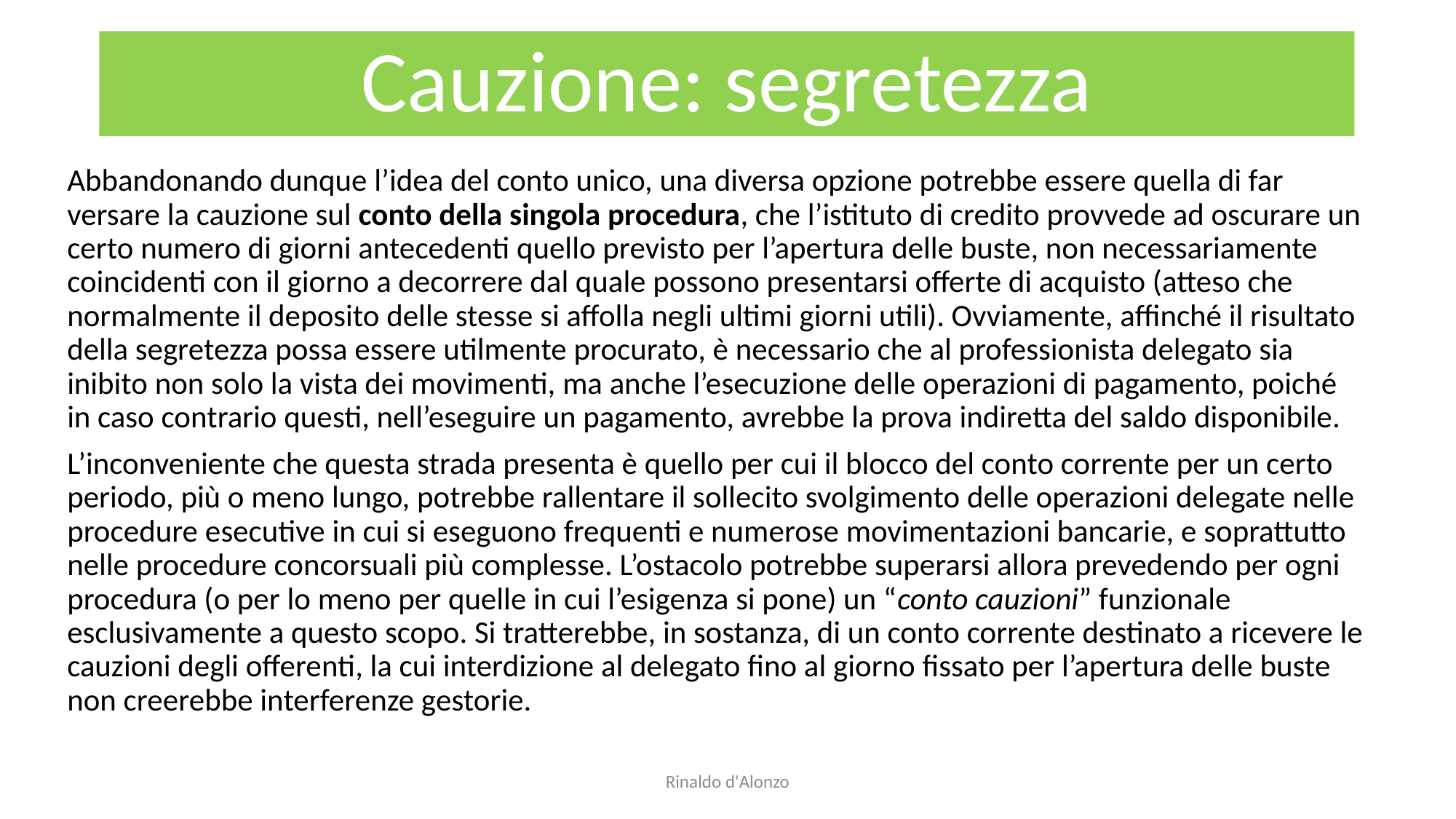

# Cauzione: segretezza
Abbandonando dunque l’idea del conto unico, una diversa opzione potrebbe essere quella di far versare la cauzione sul conto della singola procedura, che l’istituto di credito provvede ad oscurare un certo numero di giorni antecedenti quello previsto per l’apertura delle buste, non necessariamente coincidenti con il giorno a decorrere dal quale possono presentarsi offerte di acquisto (atteso che normalmente il deposito delle stesse si affolla negli ultimi giorni utili). Ovviamente, affinché il risultato della segretezza possa essere utilmente procurato, è necessario che al professionista delegato sia inibito non solo la vista dei movimenti, ma anche l’esecuzione delle operazioni di pagamento, poiché in caso contrario questi, nell’eseguire un pagamento, avrebbe la prova indiretta del saldo disponibile.
L’inconveniente che questa strada presenta è quello per cui il blocco del conto corrente per un certo periodo, più o meno lungo, potrebbe rallentare il sollecito svolgimento delle operazioni delegate nelle procedure esecutive in cui si eseguono frequenti e numerose movimentazioni bancarie, e soprattutto nelle procedure concorsuali più complesse. L’ostacolo potrebbe superarsi allora prevedendo per ogni procedura (o per lo meno per quelle in cui l’esigenza si pone) un “conto cauzioni” funzionale esclusivamente a questo scopo. Si tratterebbe, in sostanza, di un conto corrente destinato a ricevere le cauzioni degli offerenti, la cui interdizione al delegato fino al giorno fissato per l’apertura delle buste non creerebbe interferenze gestorie.
Rinaldo d'Alonzo